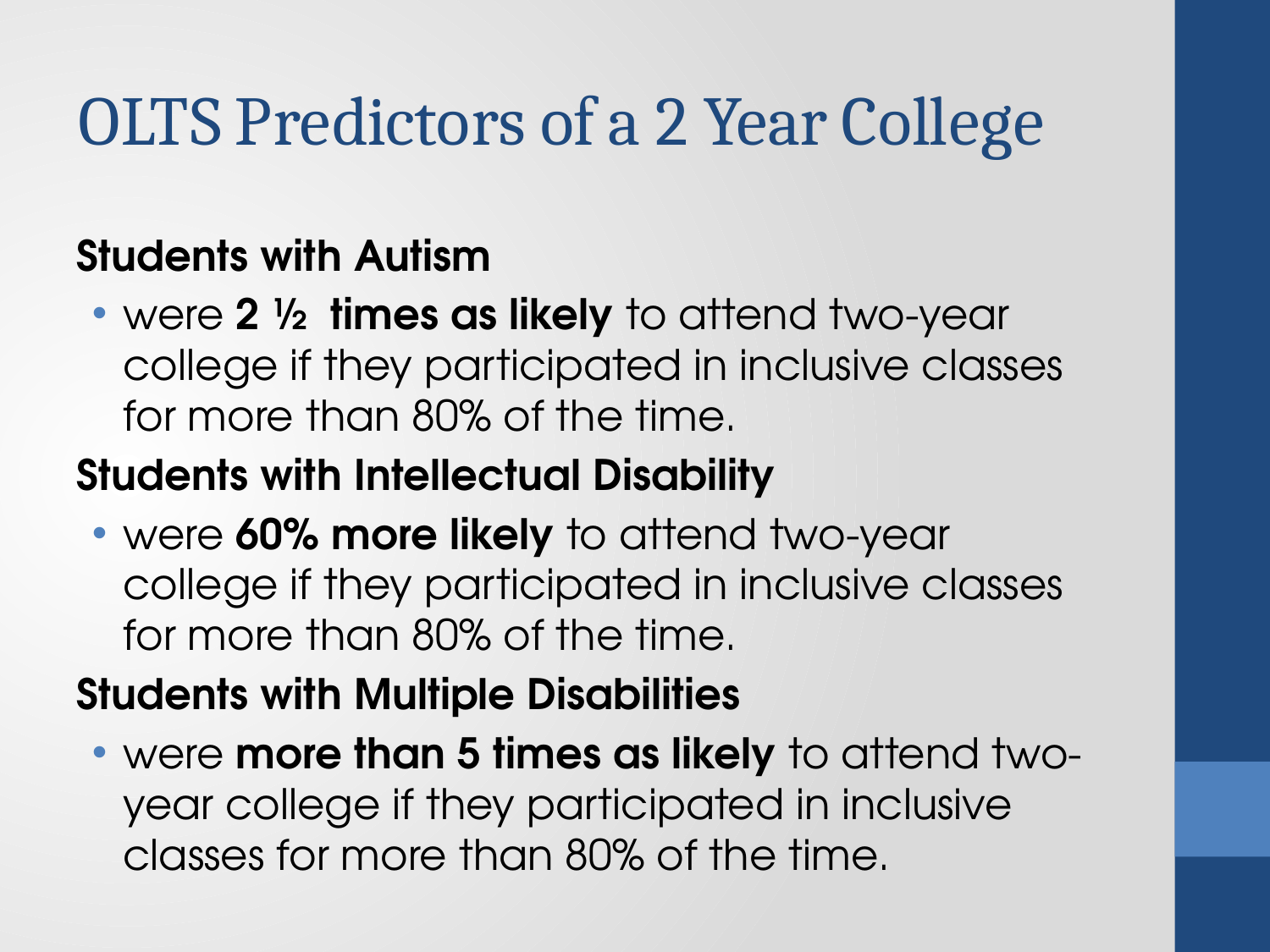

# OLTS Predictors of a 2 Year College
Students with Autism
were 2 ½  times as likely to attend two-year college if they participated in inclusive classes for more than 80% of the time.
Students with Intellectual Disability
were 60% more likely to attend two-year college if they participated in inclusive classes for more than 80% of the time.
Students with Multiple Disabilities
were more than 5 times as likely to attend two-year college if they participated in inclusive classes for more than 80% of the time.